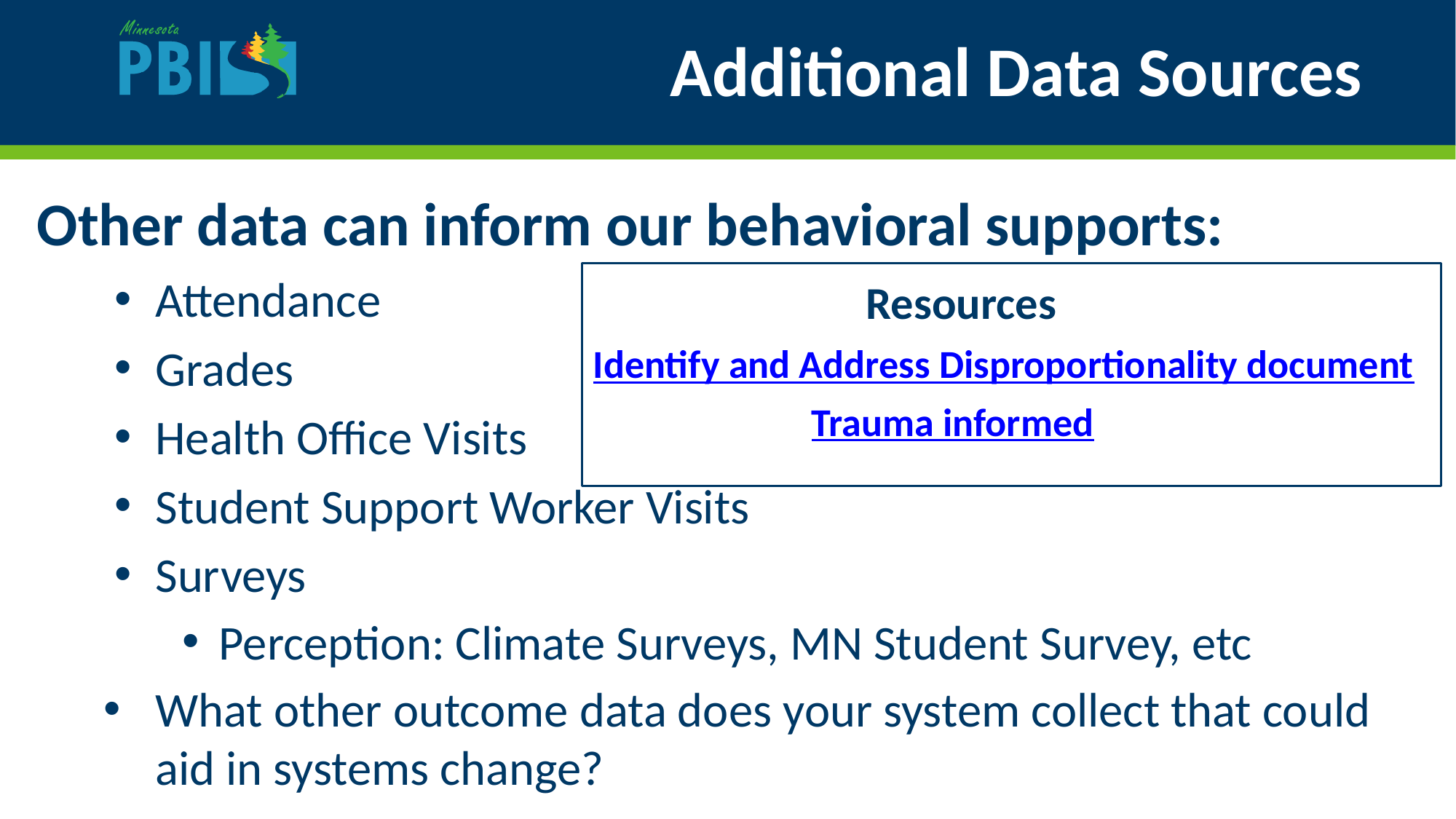

# Additional Data Sources
Other data can inform our behavioral supports:
Attendance
Grades
Health Office Visits
Student Support Worker Visits
Surveys
Perception: Climate Surveys, MN Student Survey, etc
What other outcome data does your system collect that could aid in systems change?

Resources
Identify and Address Disproportionality document
Trauma informed